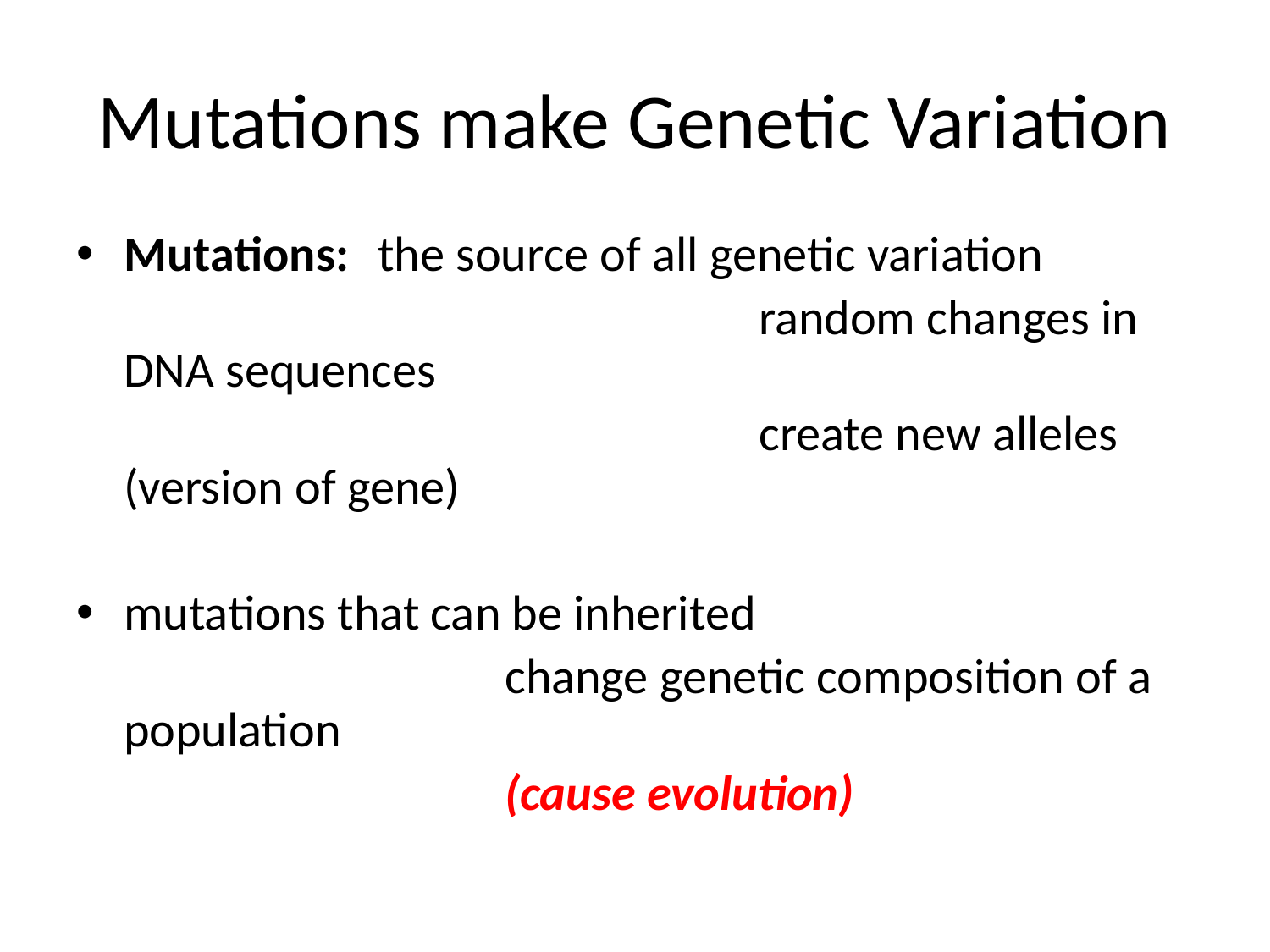

# Mutations make Genetic Variation
Mutations:	the source of all genetic variation
						random changes in DNA sequences
						create new alleles (version of gene)

mutations that can be inherited
				change genetic composition of a population
				(cause evolution)